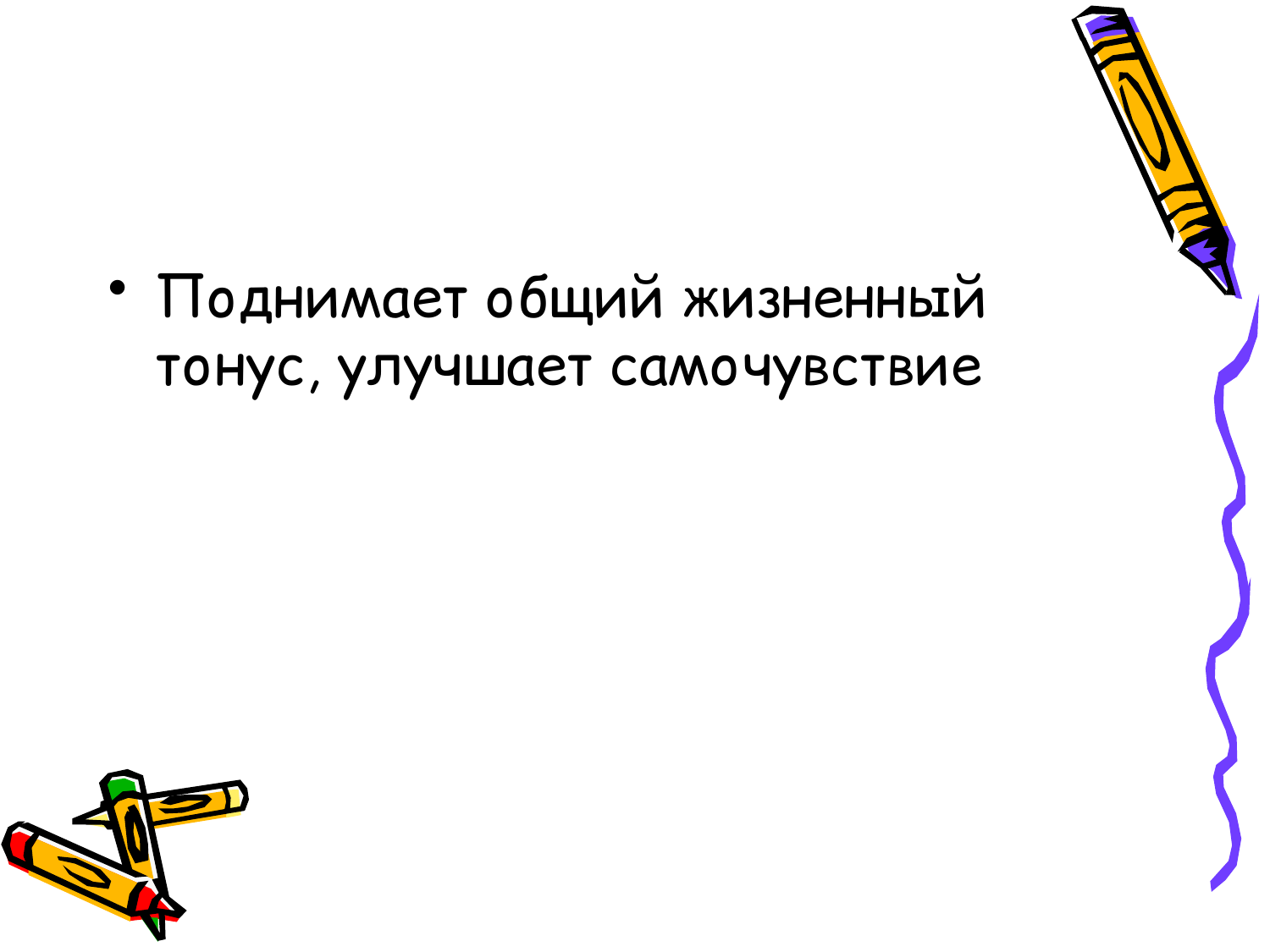

#
Поднимает общий жизненный тонус, улучшает самочувствие